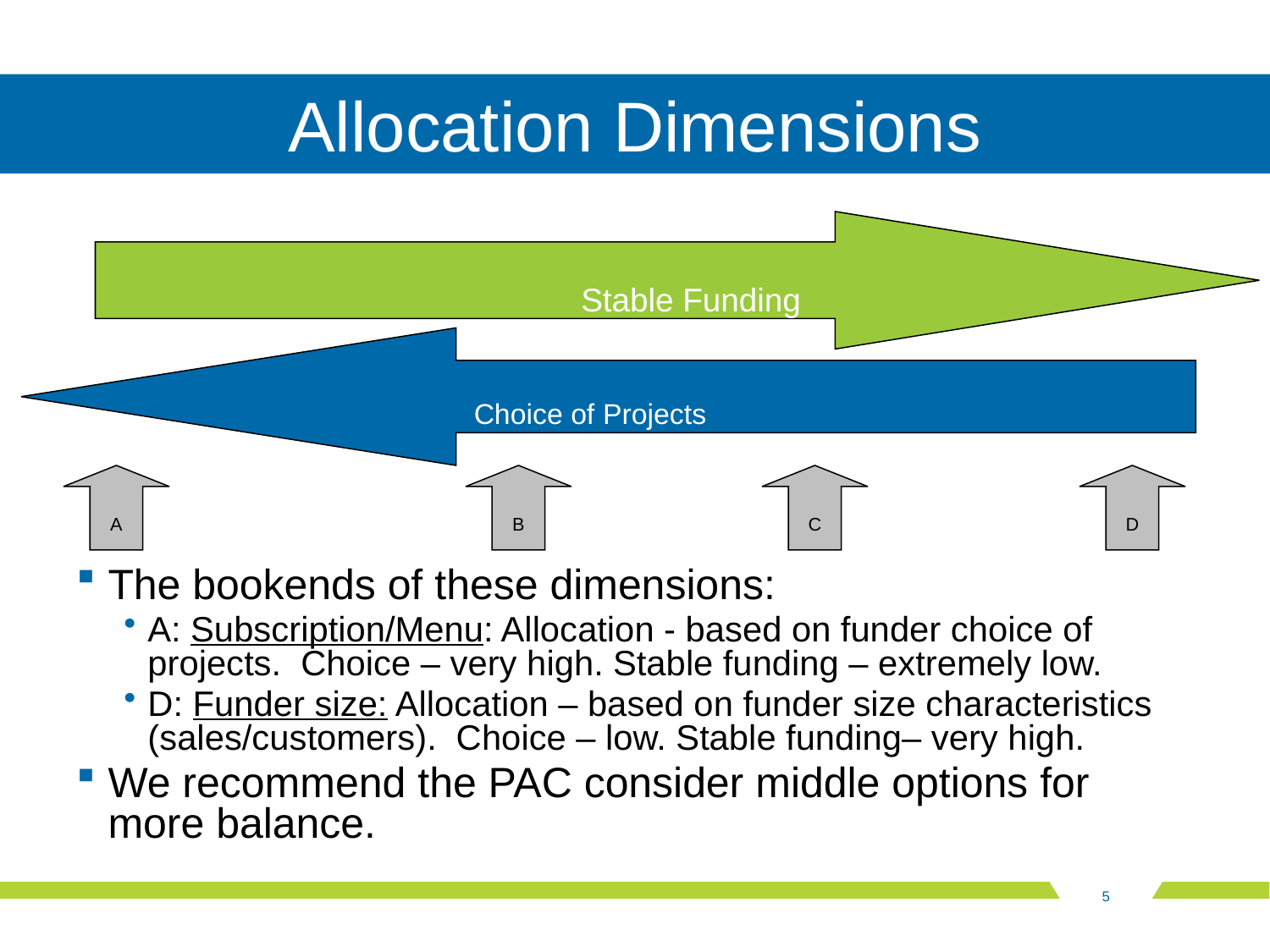

# Allocation Dimensions
                             Stable Funding
Choice of Projects
A
B
C
D
The bookends of these dimensions:
A: Subscription/Menu: Allocation - based on funder choice of projects.  Choice – very high. Stable funding – extremely low.
D: Funder size: Allocation – based on funder size characteristics (sales/customers).  Choice – low. Stable funding– very high.
We recommend the PAC consider middle options for more balance.

5